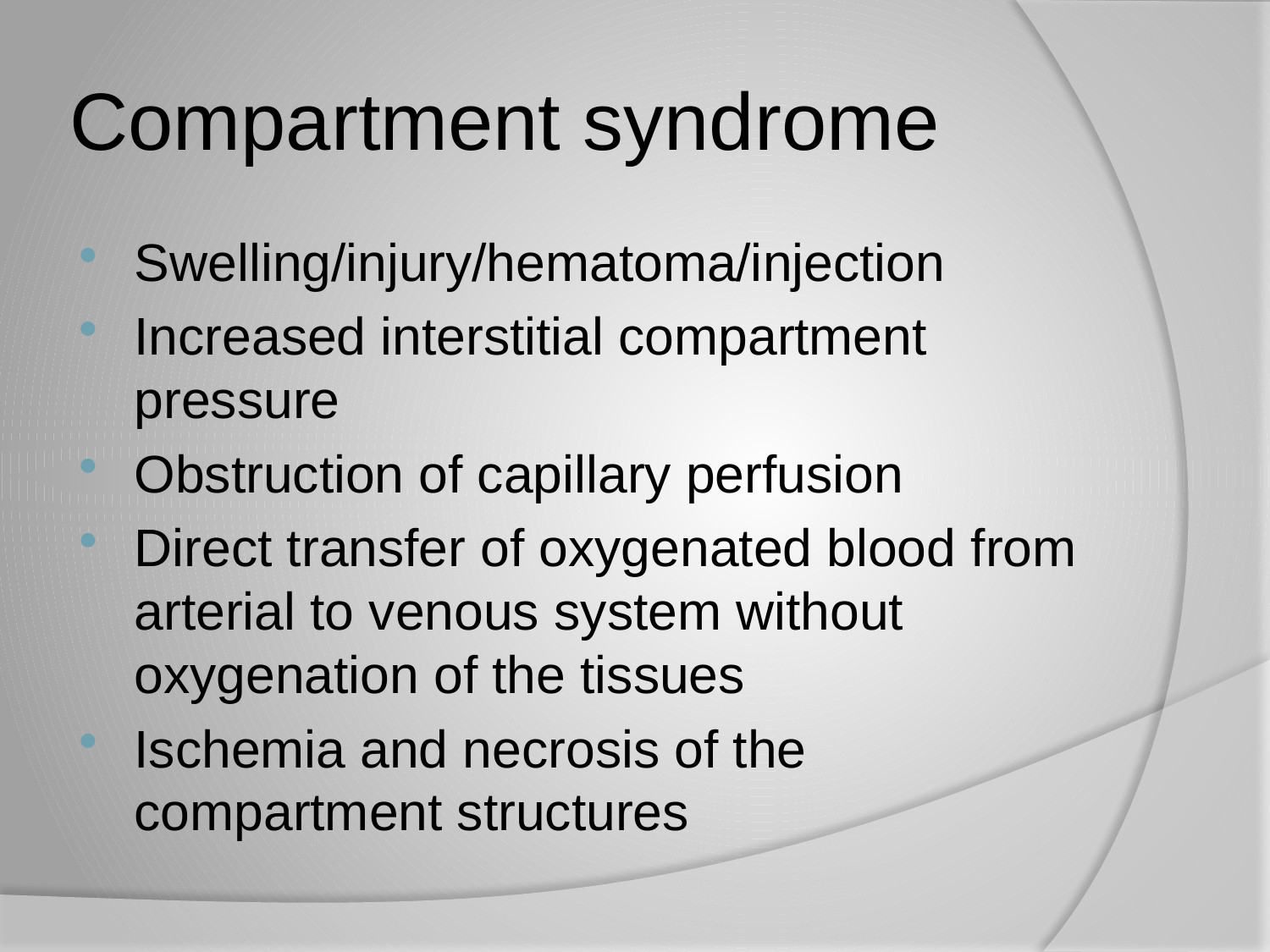

# Compartment syndrome
Swelling/injury/hematoma/injection
Increased interstitial compartment pressure
Obstruction of capillary perfusion
Direct transfer of oxygenated blood from arterial to venous system without oxygenation of the tissues
Ischemia and necrosis of the compartment structures